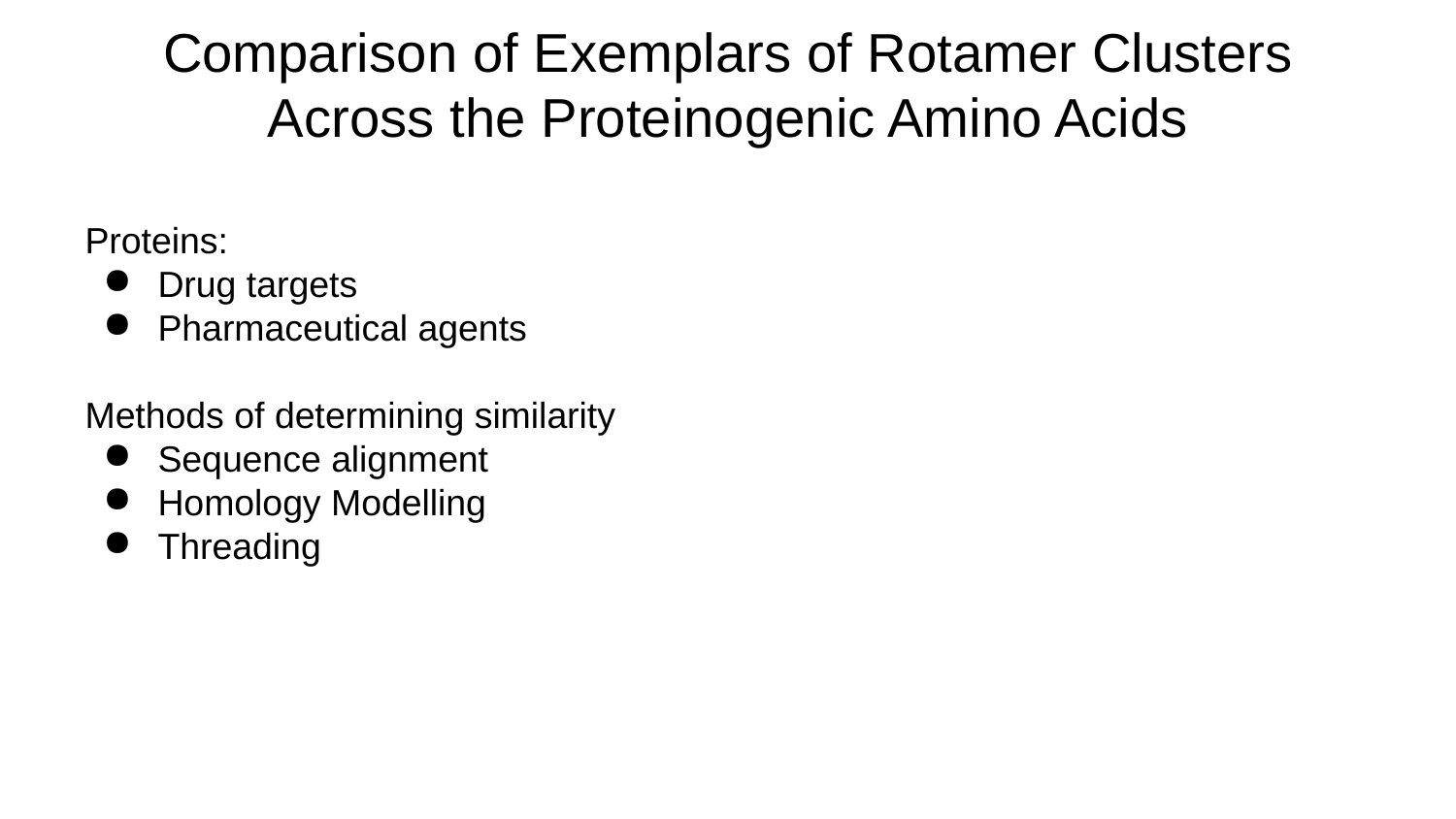

# Comparison of Exemplars of Rotamer Clusters Across the Proteinogenic Amino Acids

Proteins:
Drug targets
Pharmaceutical agents

Methods of determining similarity
Sequence alignment
Homology Modelling
Threading